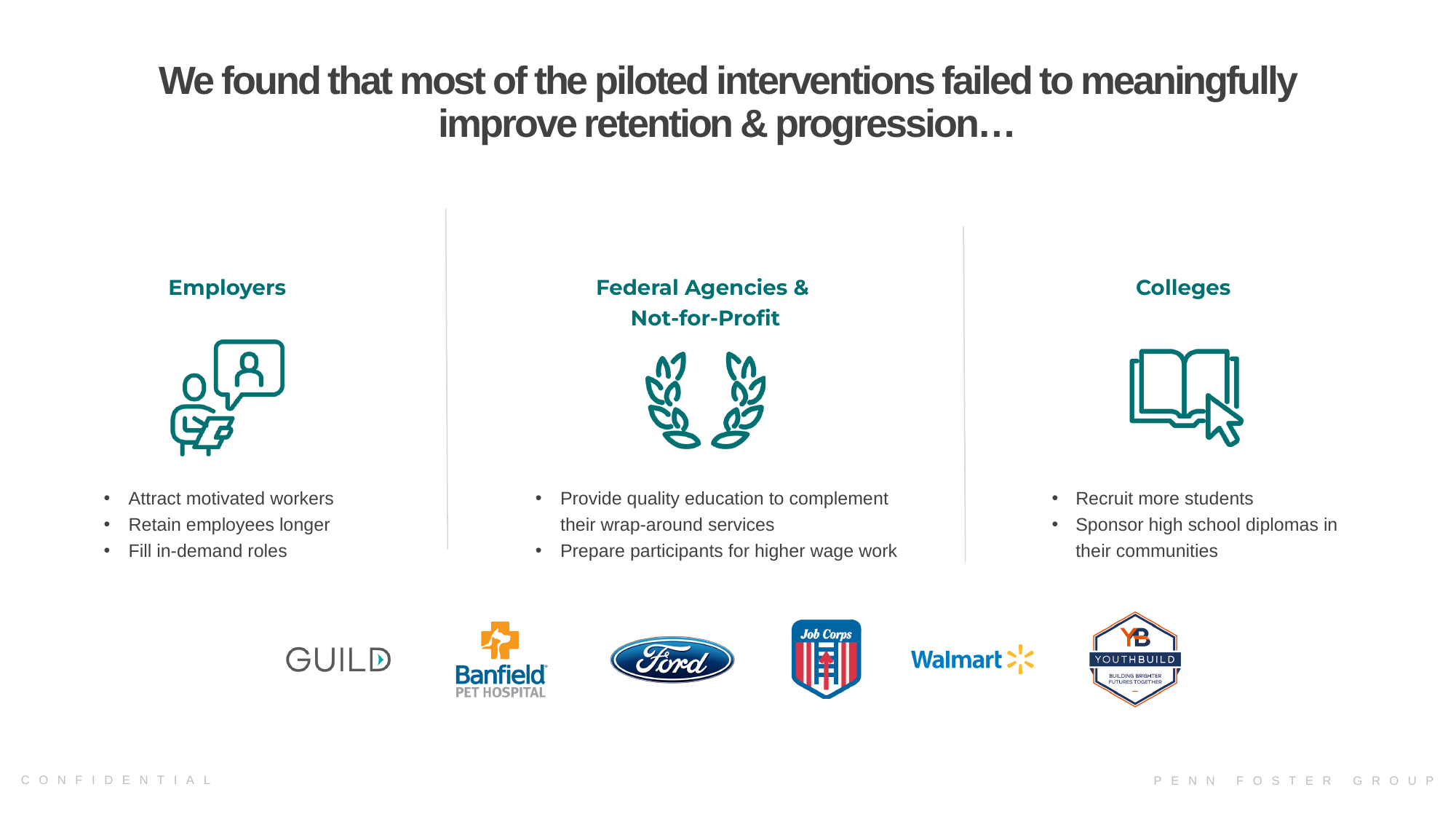

# We found that most of the piloted interventions failed to meaningfully improve retention & progression…
Employers

Attract motivated workers
Retain employees longer
Fill in-demand roles
Federal Agencies &
Not-for-Profit
Colleges

Recruit more students
Sponsor high school diplomas in their communities

Provide quality education to complement their wrap-around services
Prepare participants for higher wage work